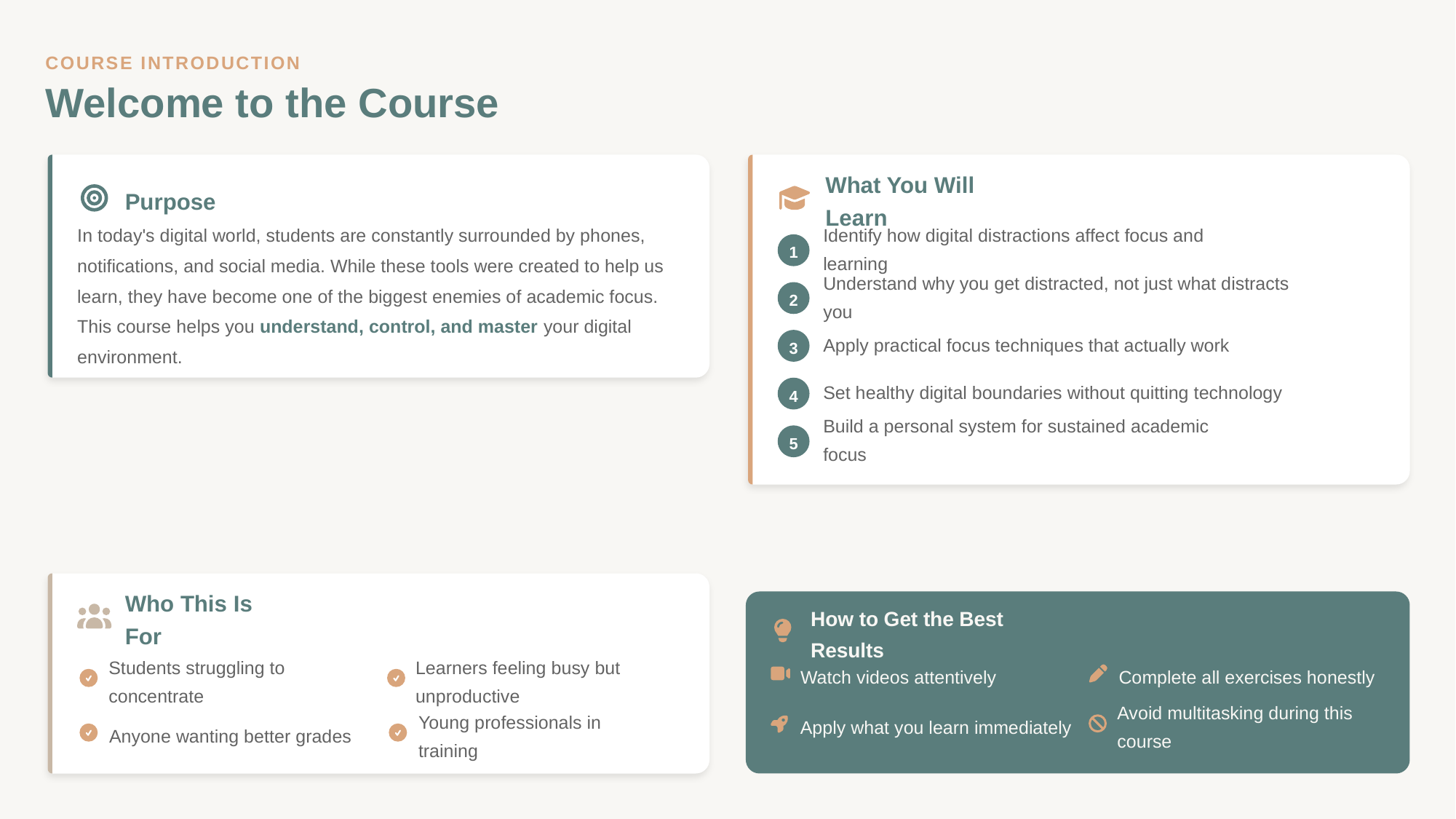

COURSE INTRODUCTION
Welcome to the Course

Purpose
What You Will Learn

In today's digital world, students are constantly surrounded by phones, notifications, and social media. While these tools were created to help us learn, they have become one of the biggest enemies of academic focus. This course helps you understand, control, and master your digital environment.
Identify how digital distractions affect focus and learning
1

Understand why you get distracted, not just what distracts you
2

Apply practical focus techniques that actually work
3

Set healthy digital boundaries without quitting technology
4

Build a personal system for sustained academic focus
5

Who This Is For

How to Get the Best Results

Students struggling to concentrate
Learners feeling busy but unproductive
Watch videos attentively
Complete all exercises honestly

Apply what you learn immediately
Avoid multitasking during this course

Anyone wanting better grades
Young professionals in training